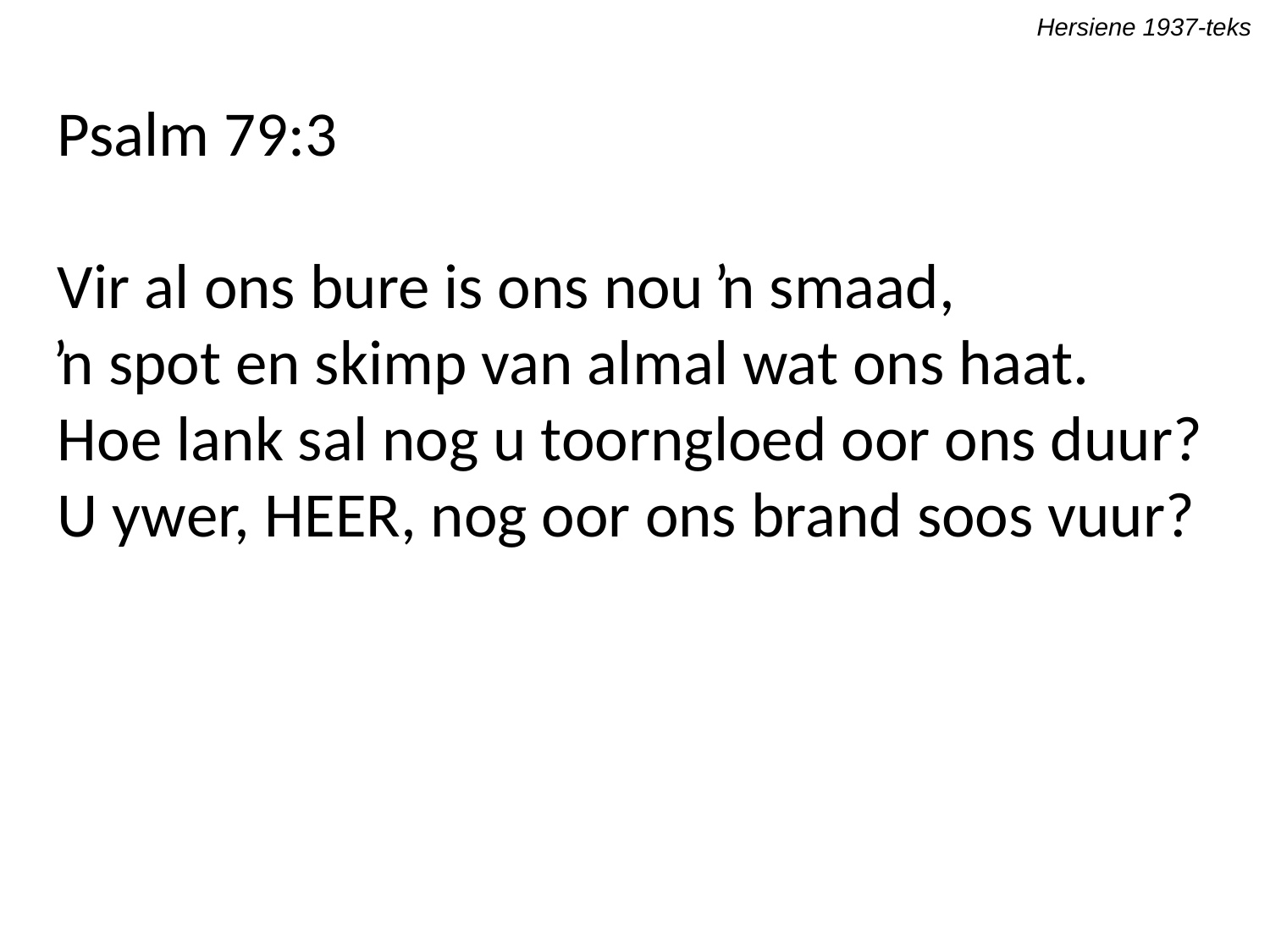

Hersiene 1937-teks
Psalm 79:3

Vir al ons bure is ons nou ŉ smaad,
ŉ spot en skimp van almal wat ons haat.
Hoe lank sal nog u toorngloed oor ons duur?
U ywer, Heer, nog oor ons brand soos vuur?